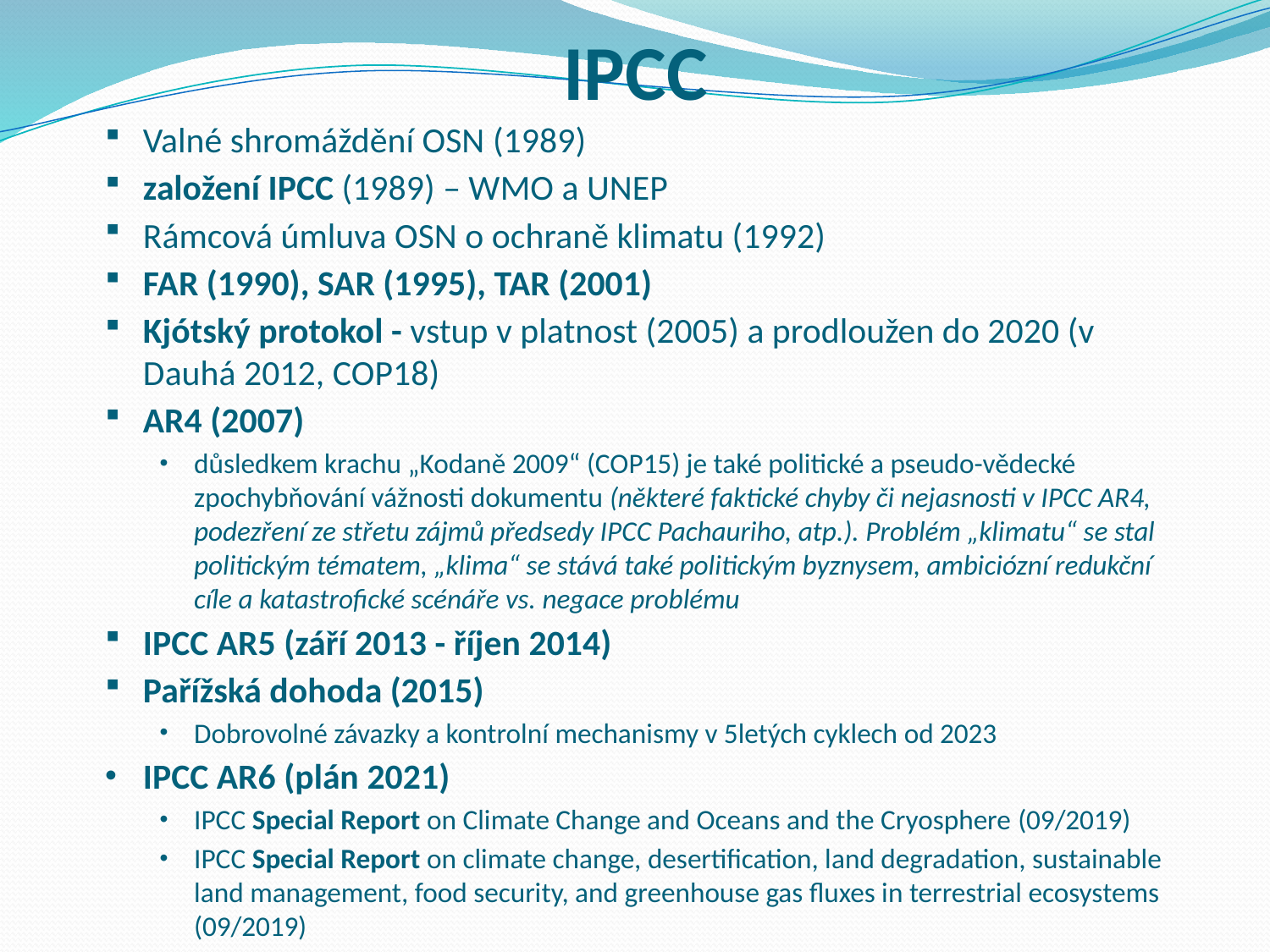

# IPCC
Valné shromáždění OSN (1989)
založení IPCC (1989) – WMO a UNEP
Rámcová úmluva OSN o ochraně klimatu (1992)
FAR (1990), SAR (1995), TAR (2001)
Kjótský protokol - vstup v platnost (2005) a prodloužen do 2020 (v Dauhá 2012, COP18)
AR4 (2007)
důsledkem krachu „Kodaně 2009“ (COP15) je také politické a pseudo-vědecké zpochybňování vážnosti dokumentu (některé faktické chyby či nejasnosti v IPCC AR4, podezření ze střetu zájmů předsedy IPCC Pachauriho, atp.). Problém „klimatu“ se stal politickým tématem, „klima“ se stává také politickým byznysem, ambiciózní redukční cíle a katastrofické scénáře vs. negace problému
IPCC AR5 (září 2013 - říjen 2014)
Pařížská dohoda (2015)
Dobrovolné závazky a kontrolní mechanismy v 5letých cyklech od 2023
IPCC AR6 (plán 2021)
IPCC Special Report on Climate Change and Oceans and the Cryosphere (09/2019)
IPCC Special Report on climate change, desertification, land degradation, sustainable land management, food security, and greenhouse gas fluxes in terrestrial ecosystems (09/2019)